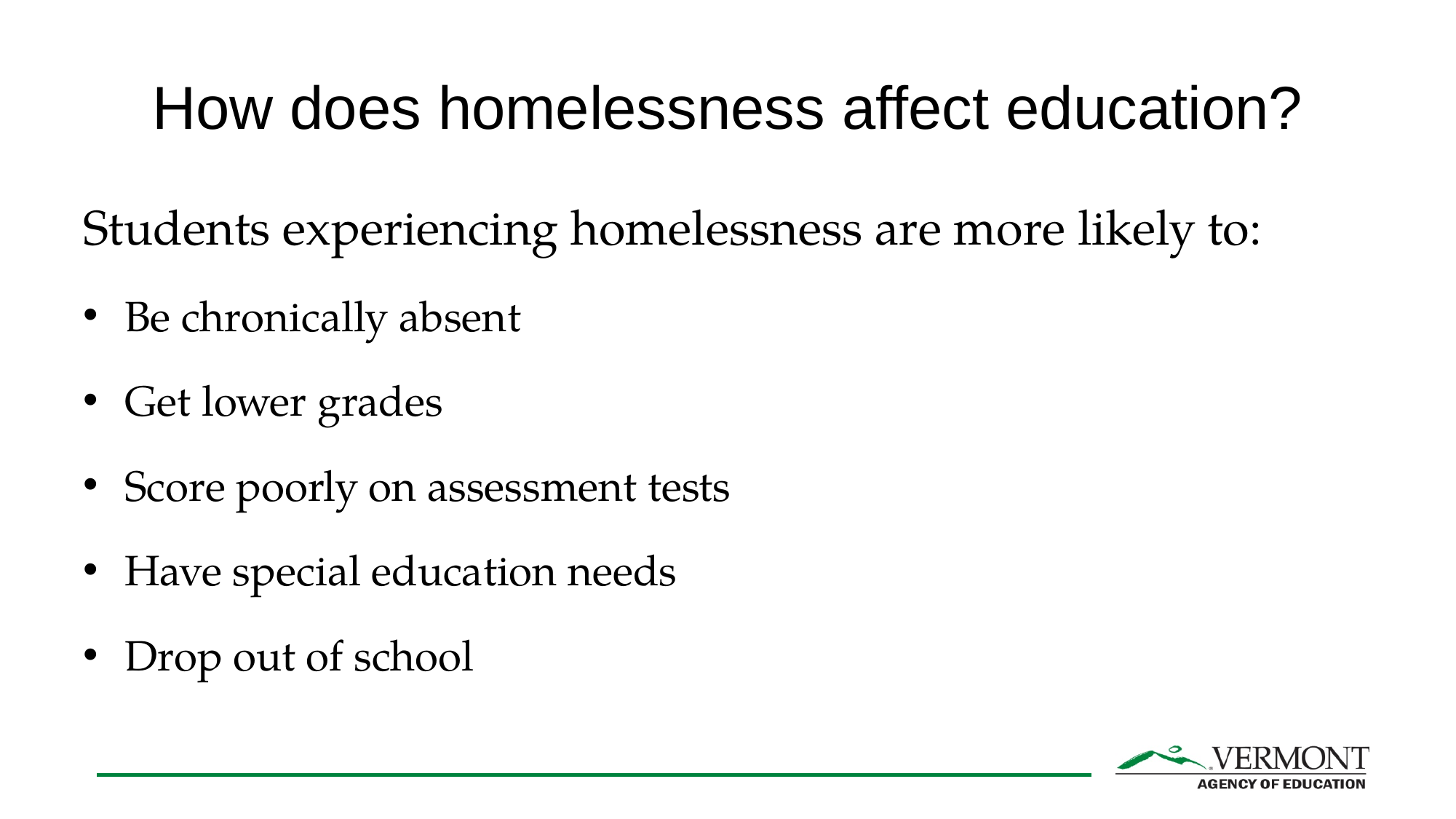

# How does homelessness affect education?
Students experiencing homelessness are more likely to:
Be chronically absent
Get lower grades
Score poorly on assessment tests
Have special education needs
Drop out of school